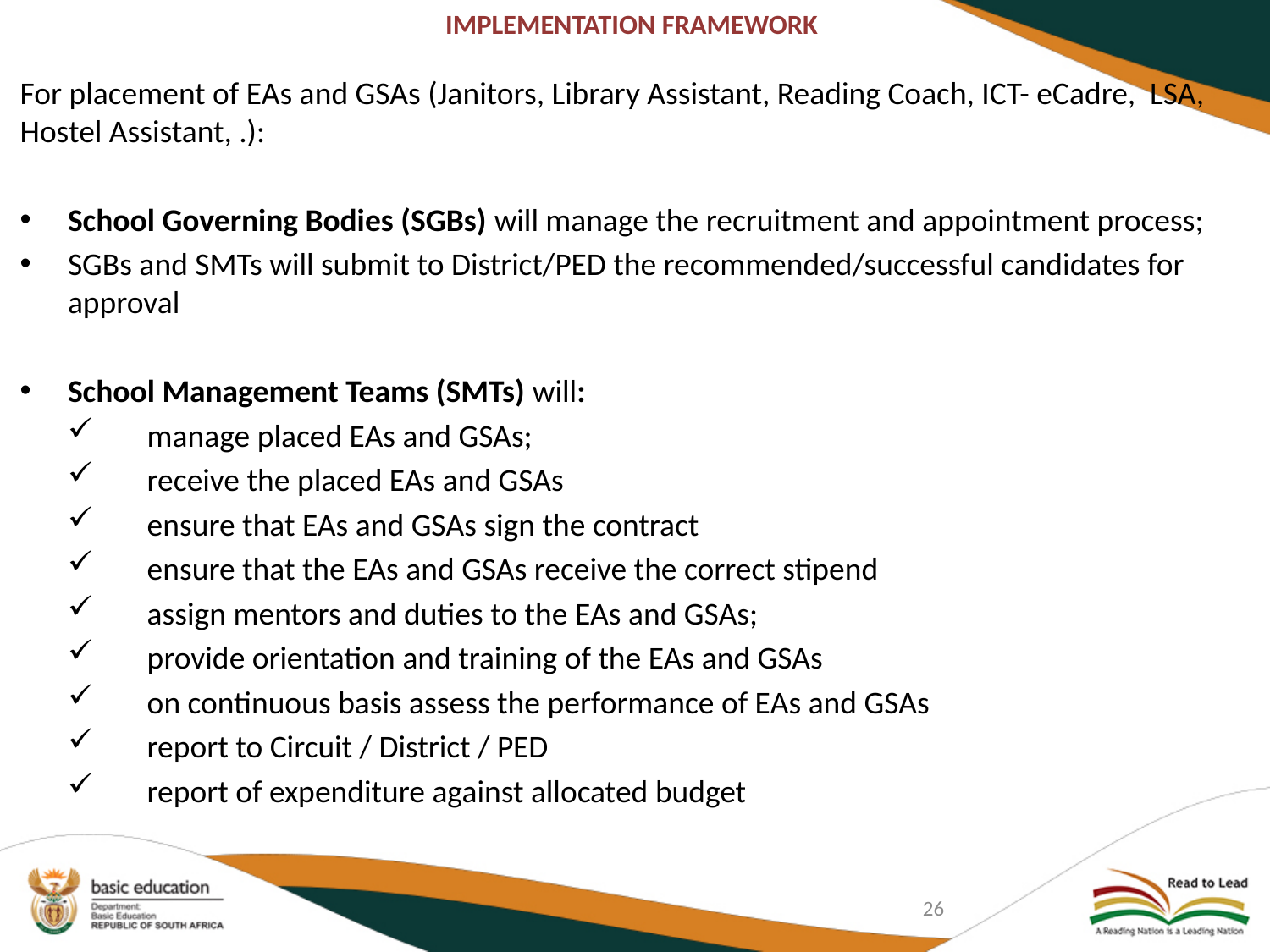

# IMPLEMENTATION FRAMEWORK
For placement of EAs and GSAs (Janitors, Library Assistant, Reading Coach, ICT- eCadre,  LSA, Hostel Assistant, .):

School Governing Bodies (SGBs) will manage the recruitment and appointment process;
SGBs and SMTs will submit to District/PED the recommended/successful candidates for approval

School Management Teams (SMTs) will:
manage placed EAs and GSAs;
receive the placed EAs and GSAs
ensure that EAs and GSAs sign the contract
ensure that the EAs and GSAs receive the correct stipend
assign mentors and duties to the EAs and GSAs;
provide orientation and training of the EAs and GSAs
on continuous basis assess the performance of EAs and GSAs
report to Circuit / District / PED
report of expenditure against allocated budget
26